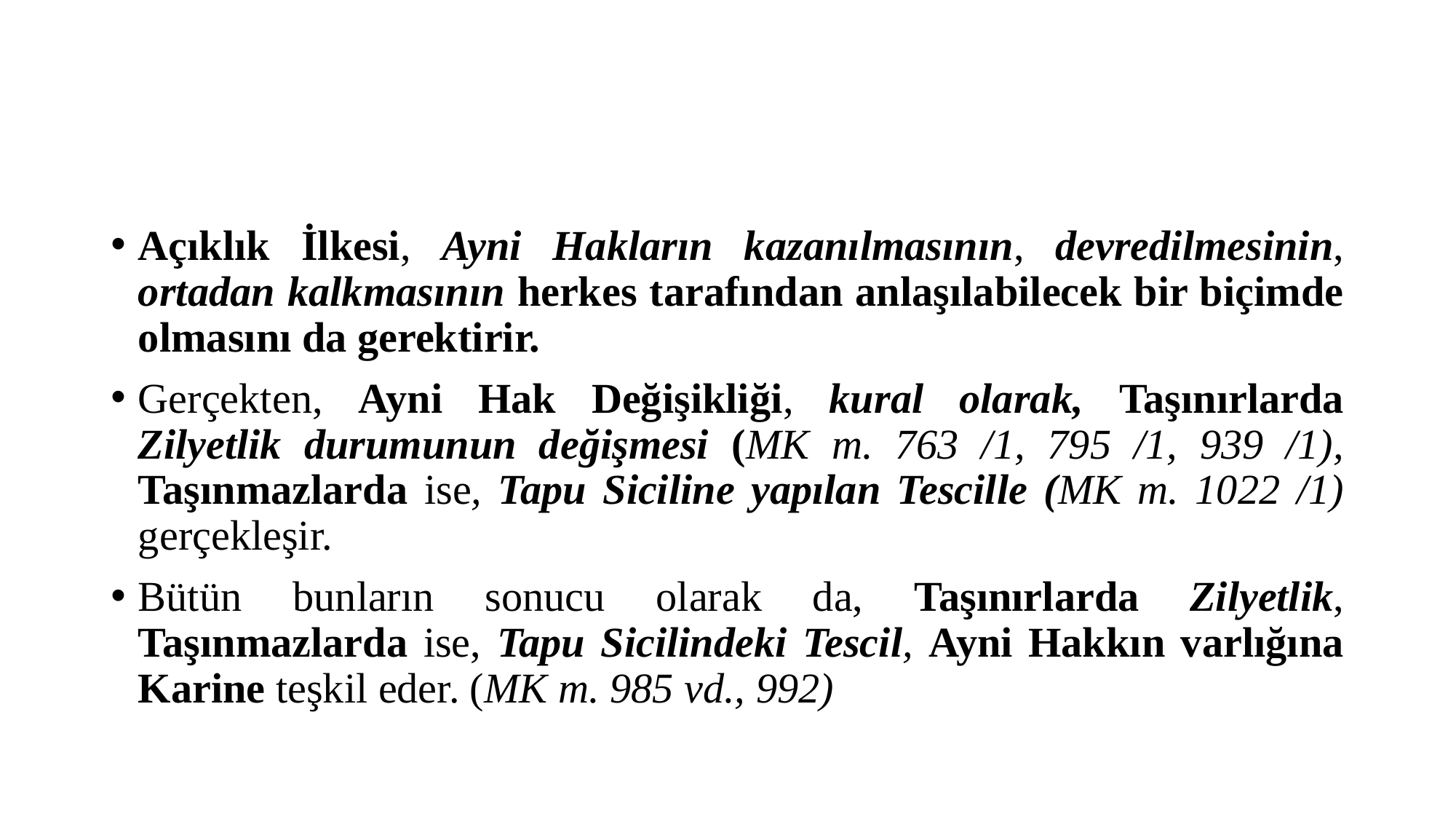

#
Açıklık İlkesi, Ayni Hakların kazanılmasının, devredilmesinin, ortadan kalkmasının herkes tarafından anlaşılabilecek bir biçimde olmasını da gerektirir.
Gerçekten, Ayni Hak Değişikliği, kural olarak, Taşınırlarda Zilyetlik durumunun değişmesi (MK m. 763 /1, 795 /1, 939 /1), Taşınmazlarda ise, Tapu Siciline yapılan Tescille (MK m. 1022 /1) gerçekleşir.
Bütün bunların sonucu olarak da, Taşınırlarda Zilyetlik, Taşınmazlarda ise, Tapu Sicilindeki Tescil, Ayni Hakkın varlığına Karine teşkil eder. (MK m. 985 vd., 992)